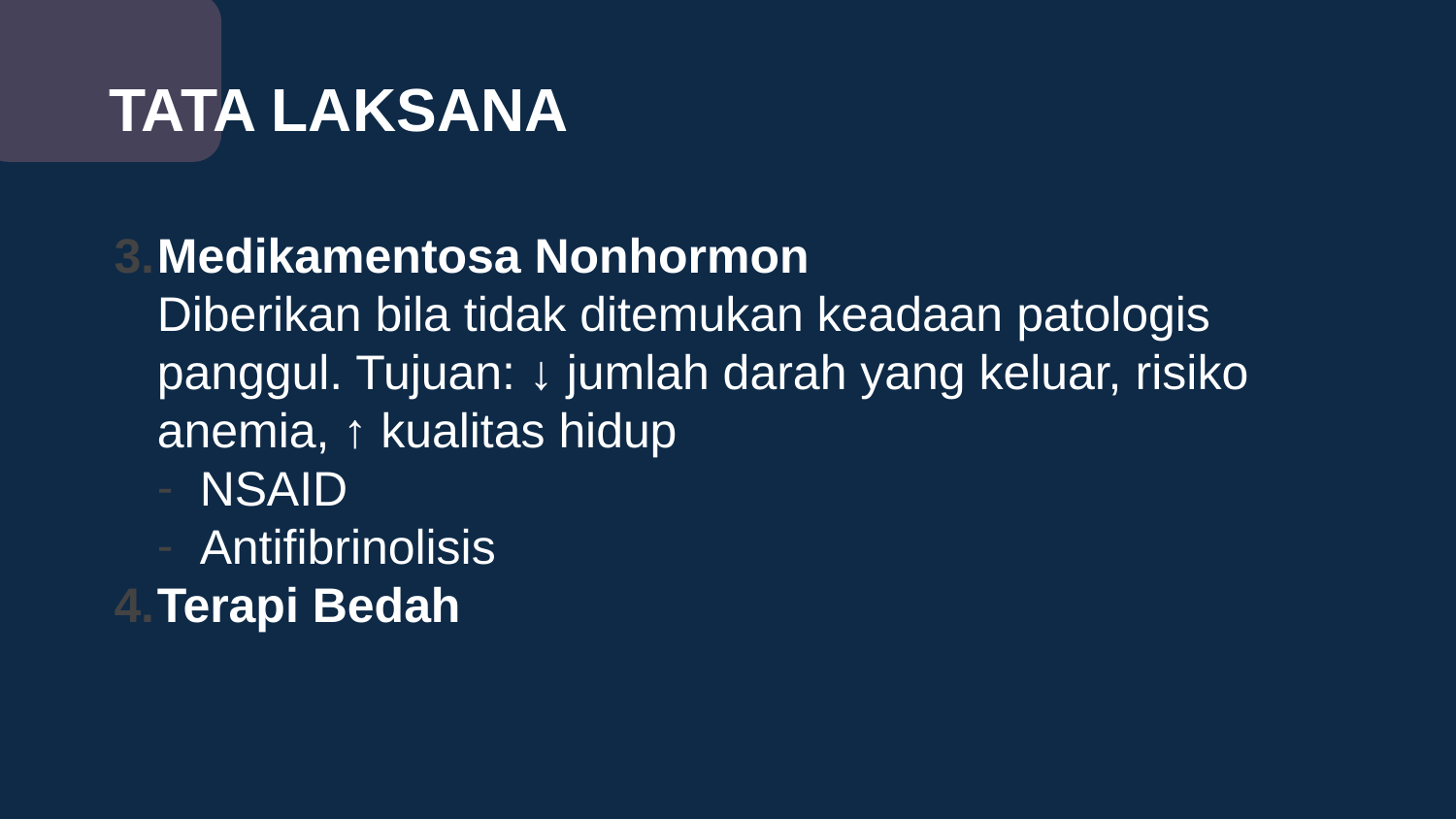

# TATA LAKSANA
Medikamentosa Nonhormon
Diberikan bila tidak ditemukan keadaan patologis panggul. Tujuan: ↓ jumlah darah yang keluar, risiko anemia, ↑ kualitas hidup
NSAID
Antifibrinolisis
Terapi Bedah